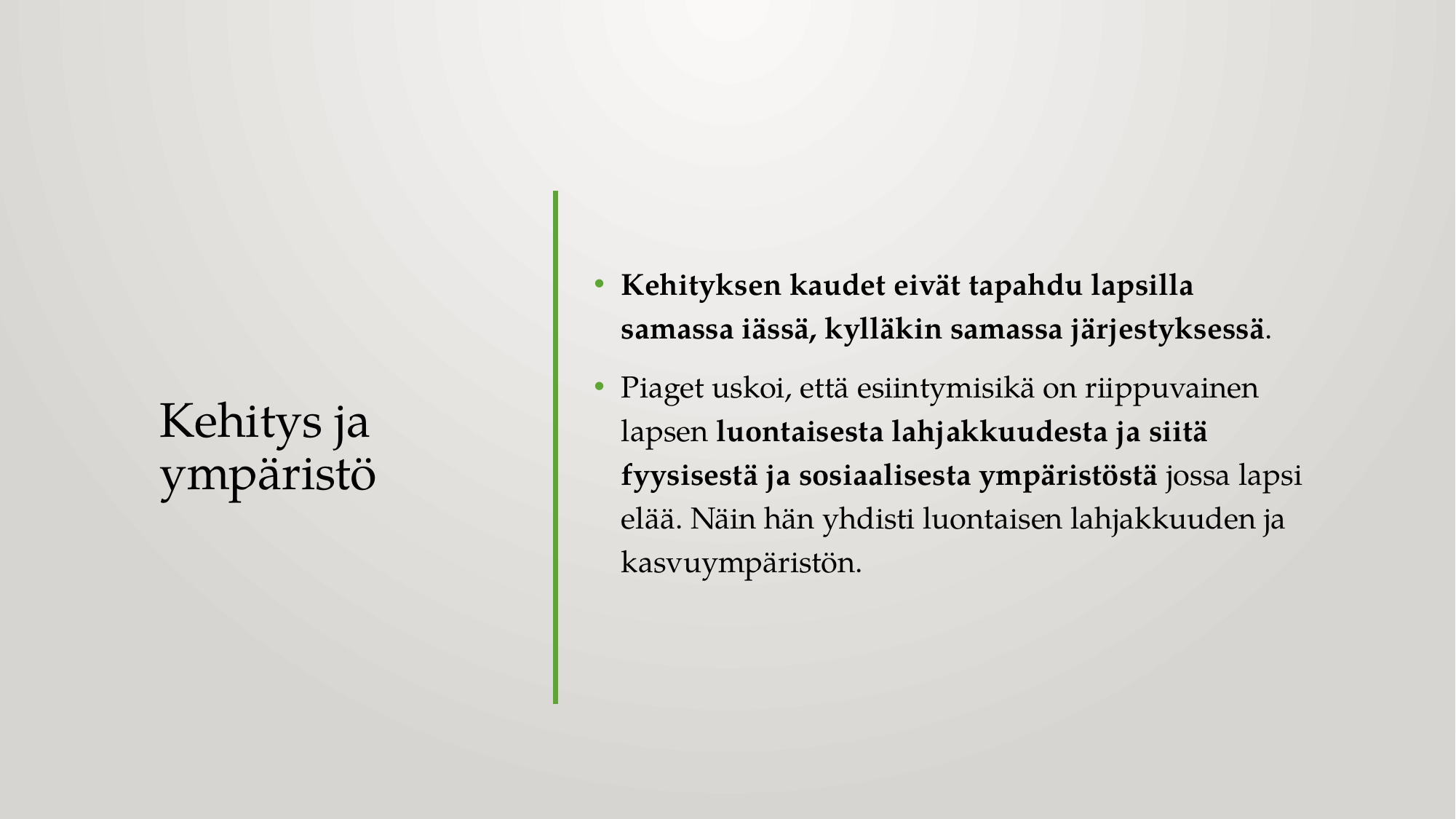

# Kehitys ja ympäristö
Kehityksen kaudet eivät tapahdu lapsilla samassa iässä, kylläkin samassa järjestyksessä.
Piaget uskoi, että esiintymisikä on riippuvainen lapsen luontaisesta lahjakkuudesta ja siitä fyysisestä ja sosiaalisesta ympäristöstä jossa lapsi elää. Näin hän yhdisti luontaisen lahjakkuuden ja kasvuympäristön.